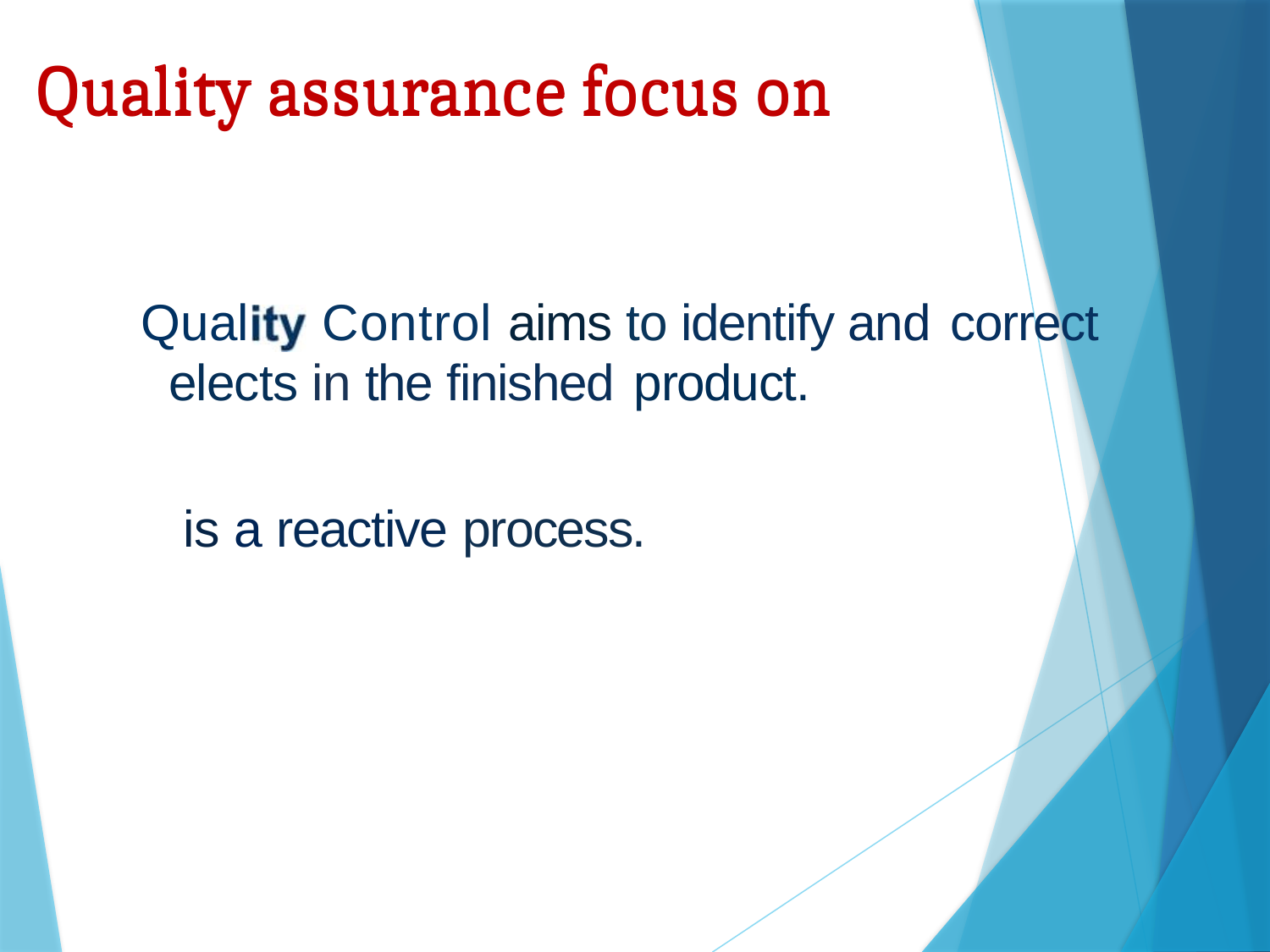

Quality assurance focus on
Quality assurance focus on
Qual
Control aims to identify and correct

elects in the finished product.

is a reactive process.